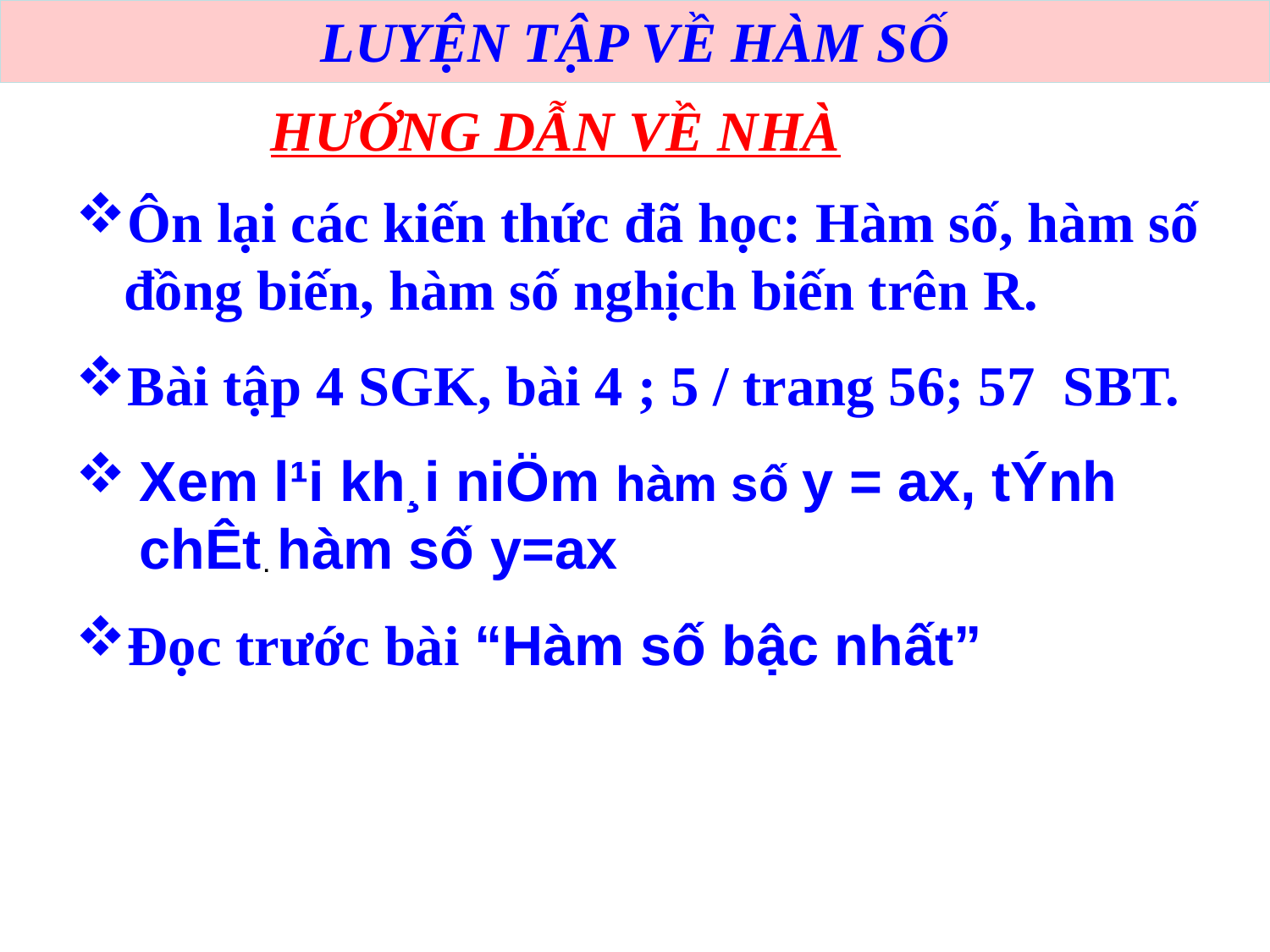

LUYỆN TẬP VỀ HÀM SỐ
HƯỚNG DẪN VỀ NHÀ
Ôn lại các kiến thức đã học: Hàm số, hàm số đồng biến, hàm số nghịch biến trên R.
Bài tập 4 SGK, bài 4 ; 5 / trang 56; 57  SBT.
Xem l¹i kh¸i niÖm hàm số y = ax, tÝnh chÊt hàm số y=ax
Đọc trước bài “Hàm số bậc nhất”
.